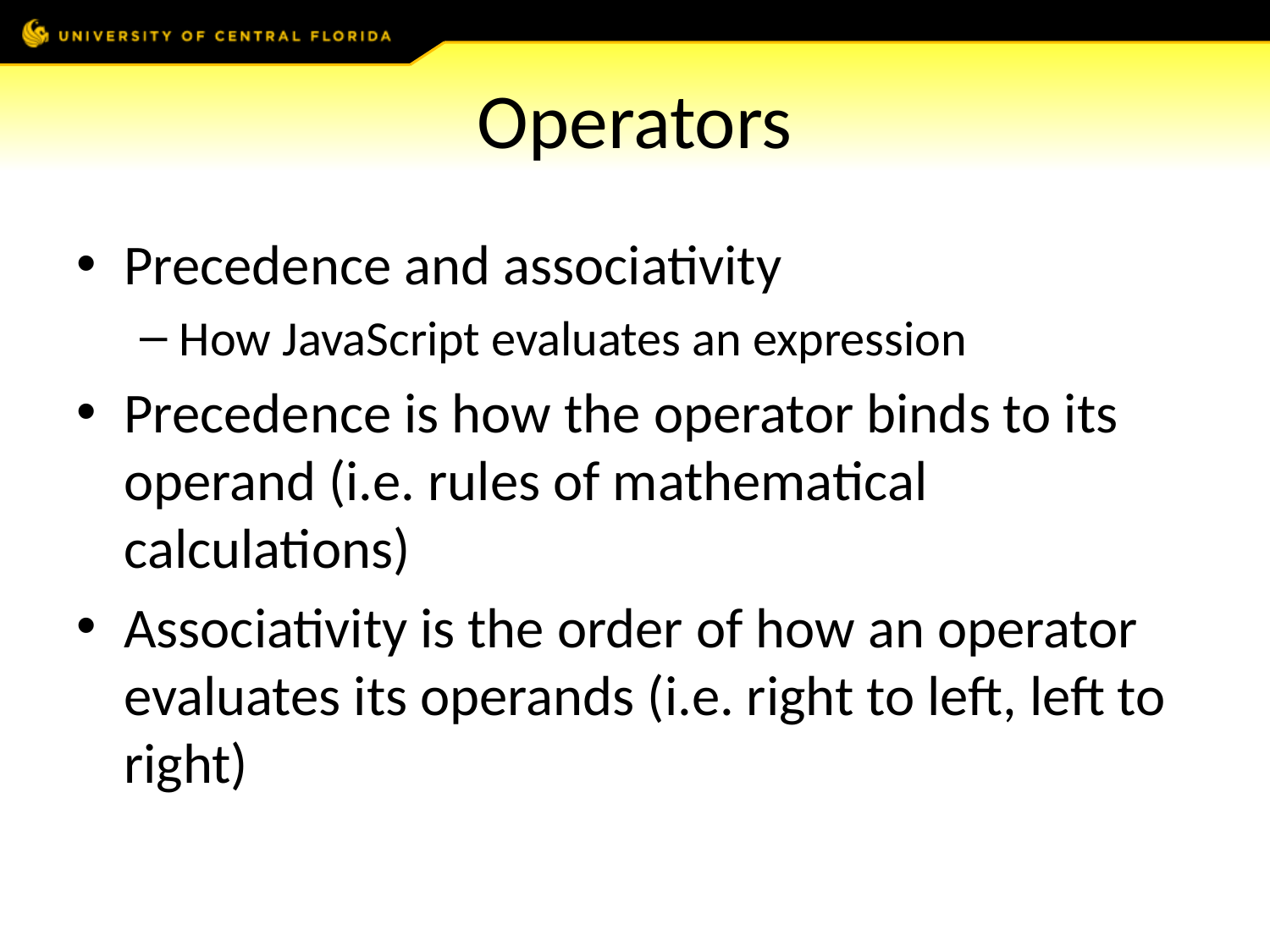

# Operators
Precedence and associativity
How JavaScript evaluates an expression
Precedence is how the operator binds to its operand (i.e. rules of mathematical calculations)
Associativity is the order of how an operator evaluates its operands (i.e. right to left, left to right)